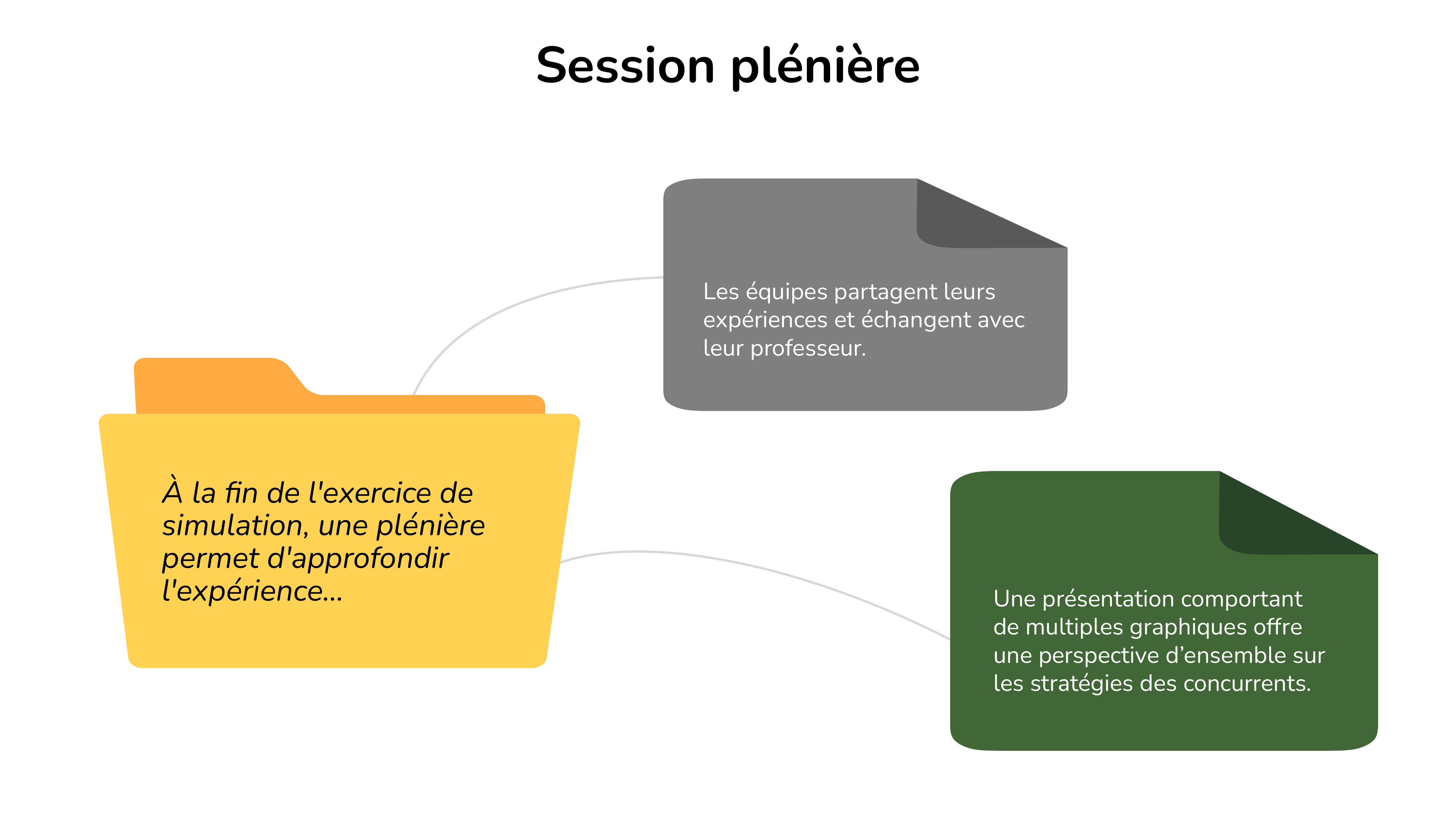

Session plénière

Les équipes partagent leurs expériences et échangent avec leur professeur.

À la fin de l'exercice de simulation, une plénière permet d'approfondir l'expérience...

Une présentation comportant de multiples graphiques offre une perspective d’ensemble sur les stratégies des concurrents.